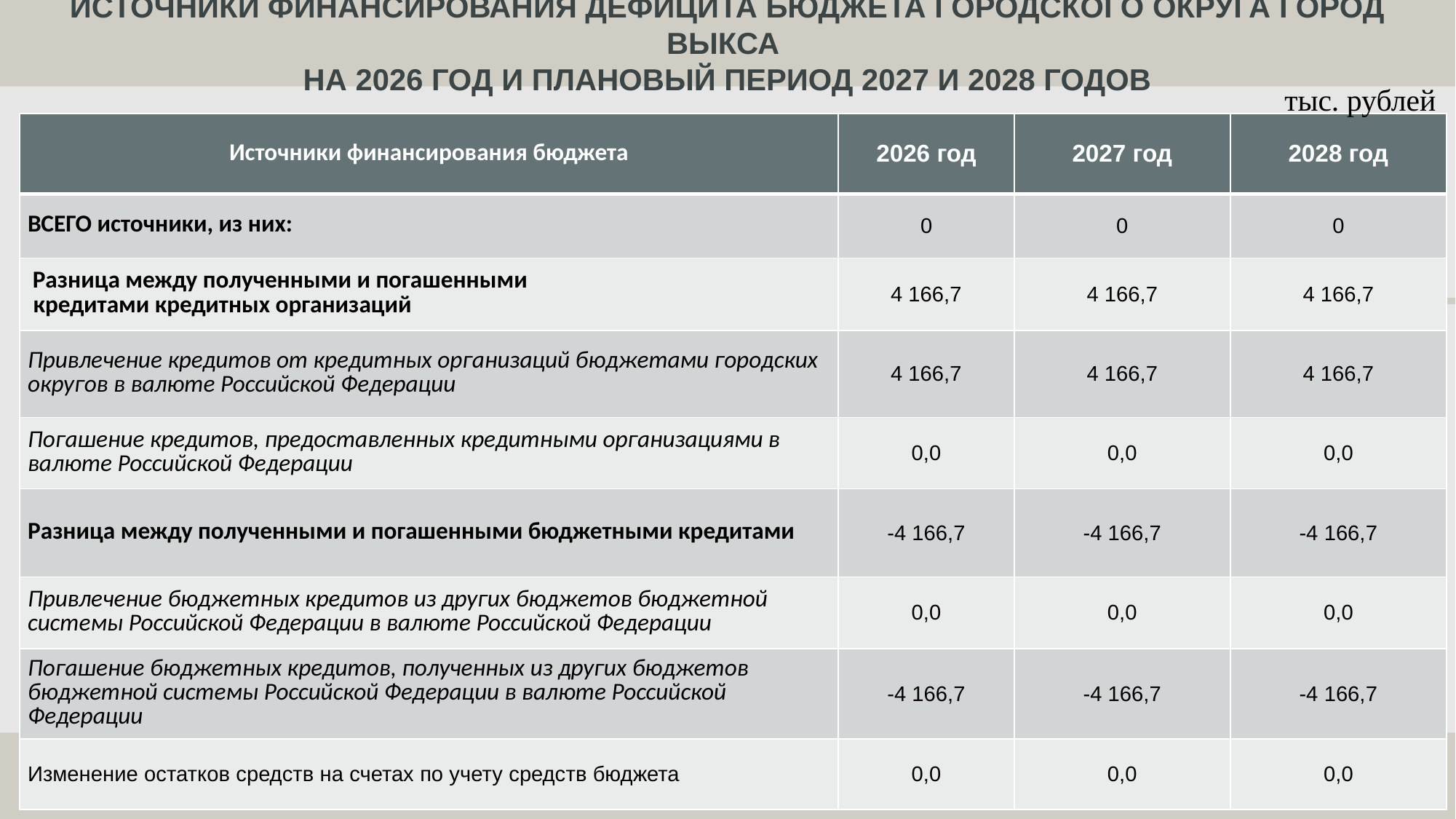

Источники финансирования дефицита бюджета городского округа город Выкса
на 2026 год и плановый период 2027 и 2028 годов
 тыс. рублей
| Источники финансирования бюджета | 2026 год | 2027 год | 2028 год |
| --- | --- | --- | --- |
| ВСЕГО источники, из них: | 0 | 0 | 0 |
| Разница между полученными и погашенными кредитами кредитных организаций | 4 166,7 | 4 166,7 | 4 166,7 |
| Привлечение кредитов от кредитных организаций бюджетами городских округов в валюте Российской Федерации | 4 166,7 | 4 166,7 | 4 166,7 |
| Погашение кредитов, предоставленных кредитными организациями в валюте Российской Федерации | 0,0 | 0,0 | 0,0 |
| Разница между полученными и погашенными бюджетными кредитами | -4 166,7 | -4 166,7 | -4 166,7 |
| Привлечение бюджетных кредитов из других бюджетов бюджетной системы Российской Федерации в валюте Российской Федерации | 0,0 | 0,0 | 0,0 |
| Погашение бюджетных кредитов, полученных из других бюджетов бюджетной системы Российской Федерации в валюте Российской Федерации | -4 166,7 | -4 166,7 | -4 166,7 |
| Изменение остатков средств на счетах по учету средств бюджета | 0,0 | 0,0 | 0,0 |